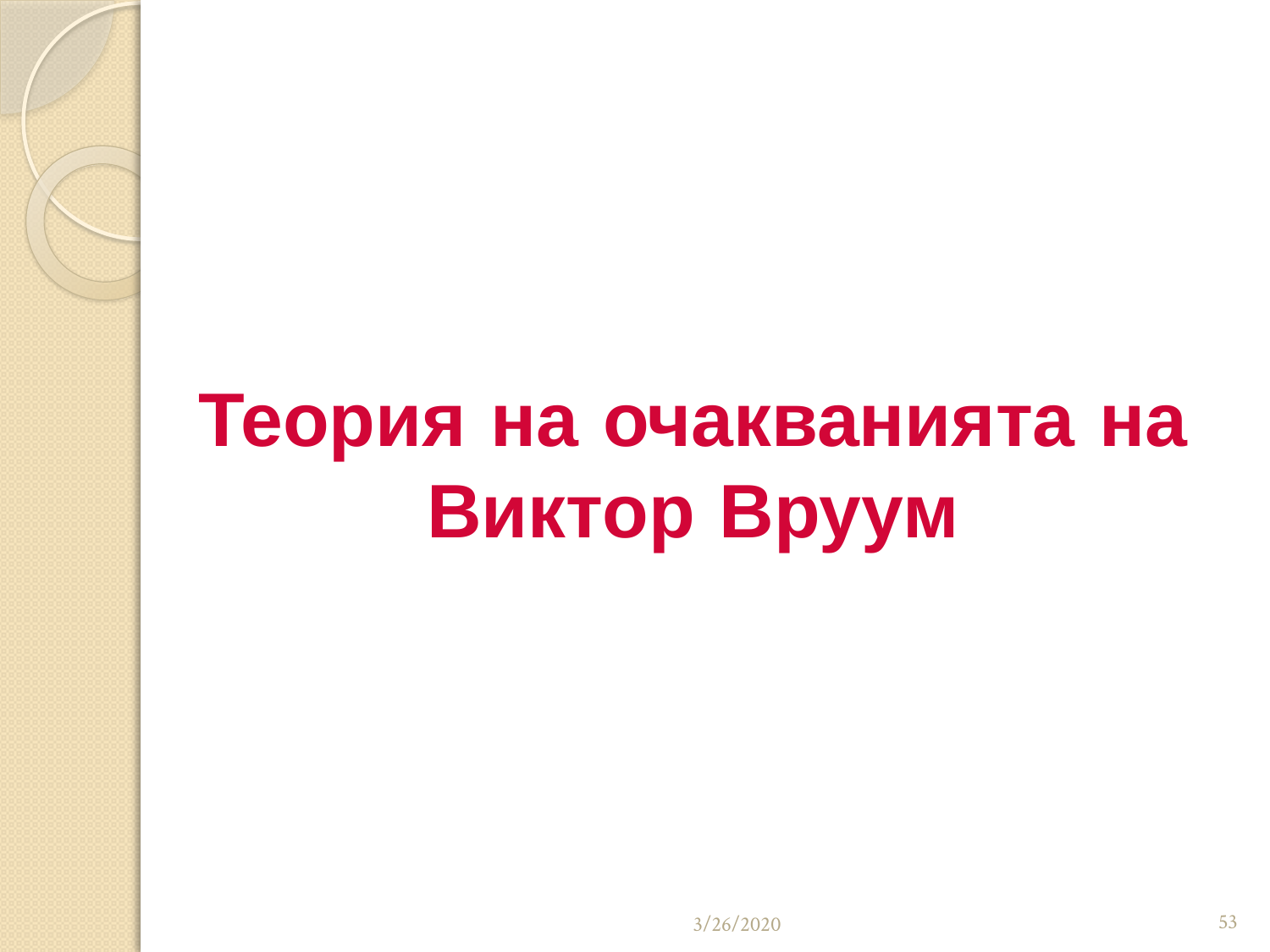

# Теория на очакванията на Виктор Вруум
3/26/2020
53